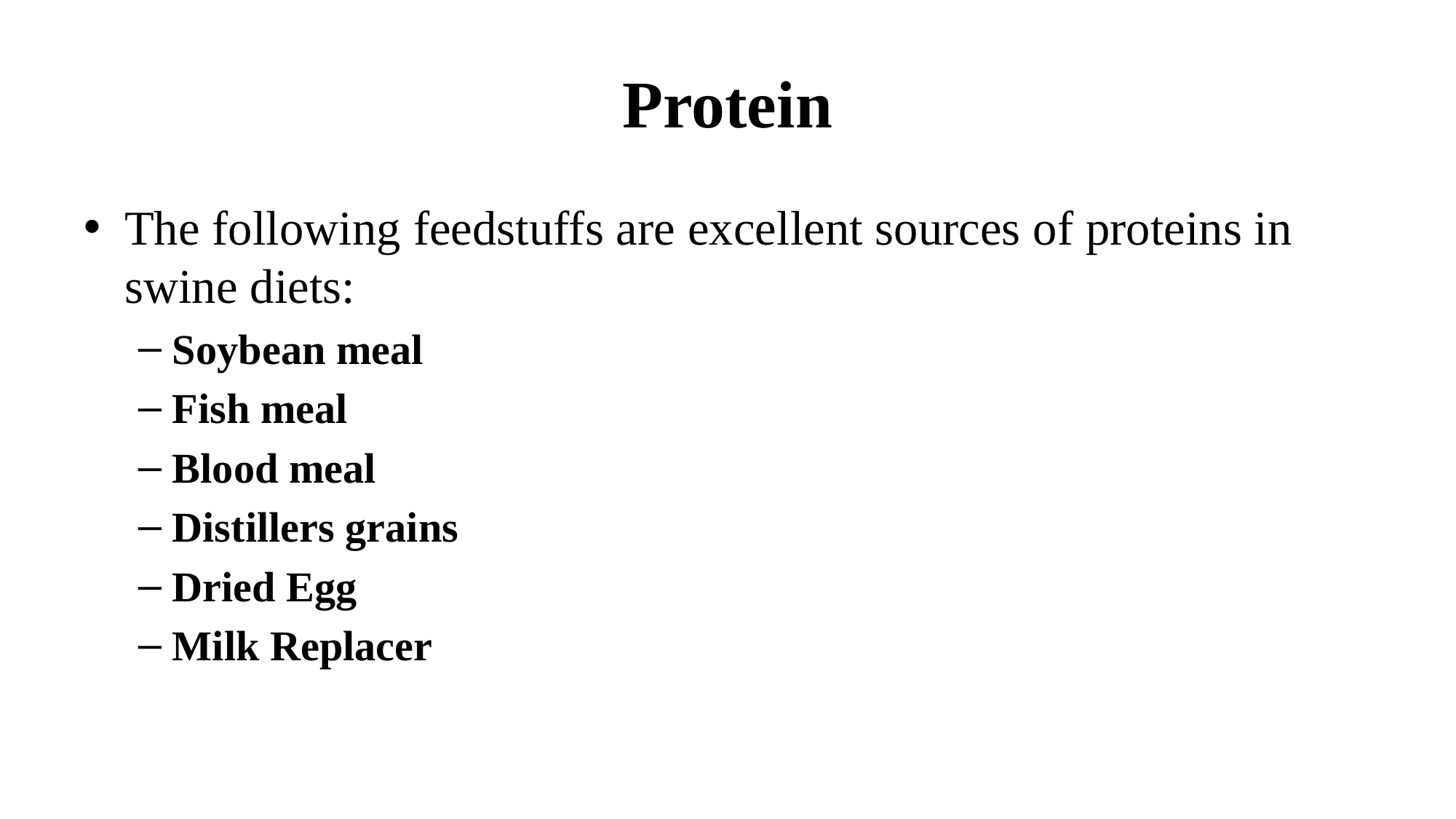

# Protein
The following feedstuffs are excellent sources of proteins in swine diets:
Soybean meal
Fish meal
Blood meal
Distillers grains
Dried Egg
Milk Replacer